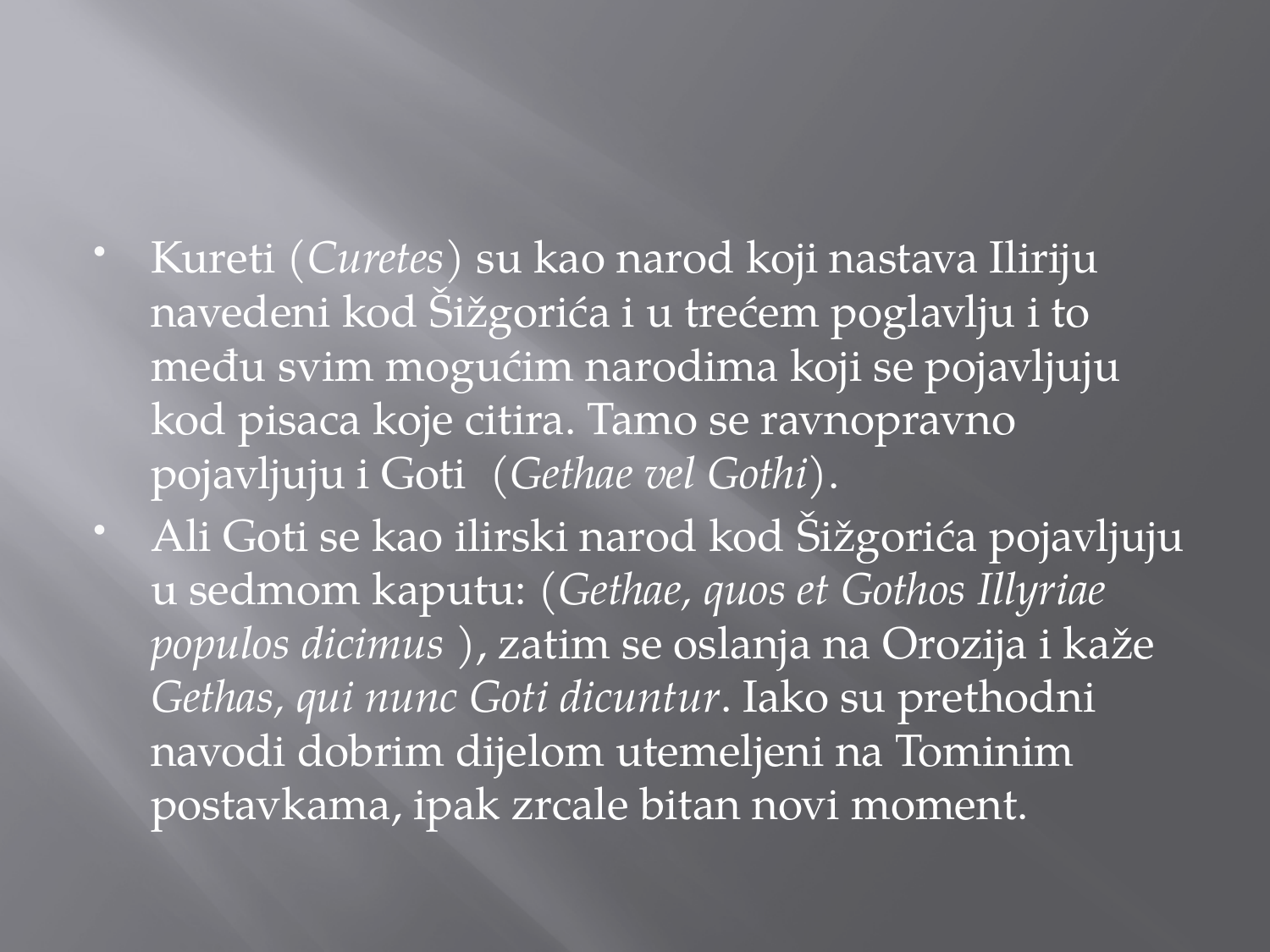

#
Kureti (Curetes) su kao narod koji nastava Iliriju navedeni kod Šižgorića i u trećem poglavlju i to među svim mogućim narodima koji se pojavljuju kod pisaca koje citira. Tamo se ravnopravno pojavljuju i Goti  (Gethae vel Gothi).
Ali Goti se kao ilirski narod kod Šižgorića pojavljuju u sedmom kaputu: (Gethae, quos et Gothos Illyriae populos dicimus ), zatim se oslanja na Orozija i kaže Gethas, qui nunc Goti dicuntur. Iako su prethodni navodi dobrim dijelom utemeljeni na Tominim postavkama, ipak zrcale bitan novi moment.